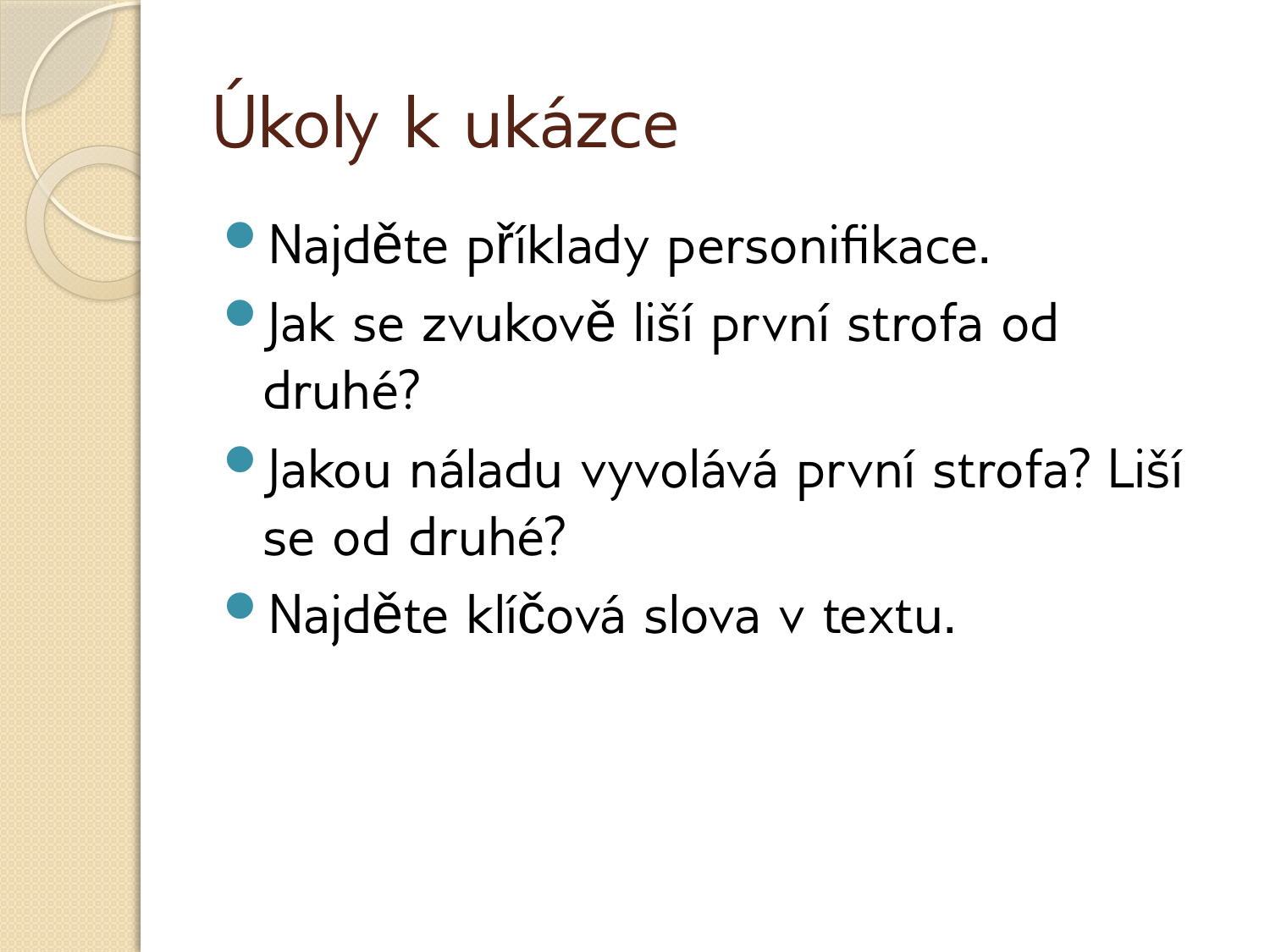

# Úkoly k ukázce
Najděte příklady personifikace.
Jak se zvukově liší první strofa od druhé?
Jakou náladu vyvolává první strofa? Liší se od druhé?
Najděte klíčová slova v textu.